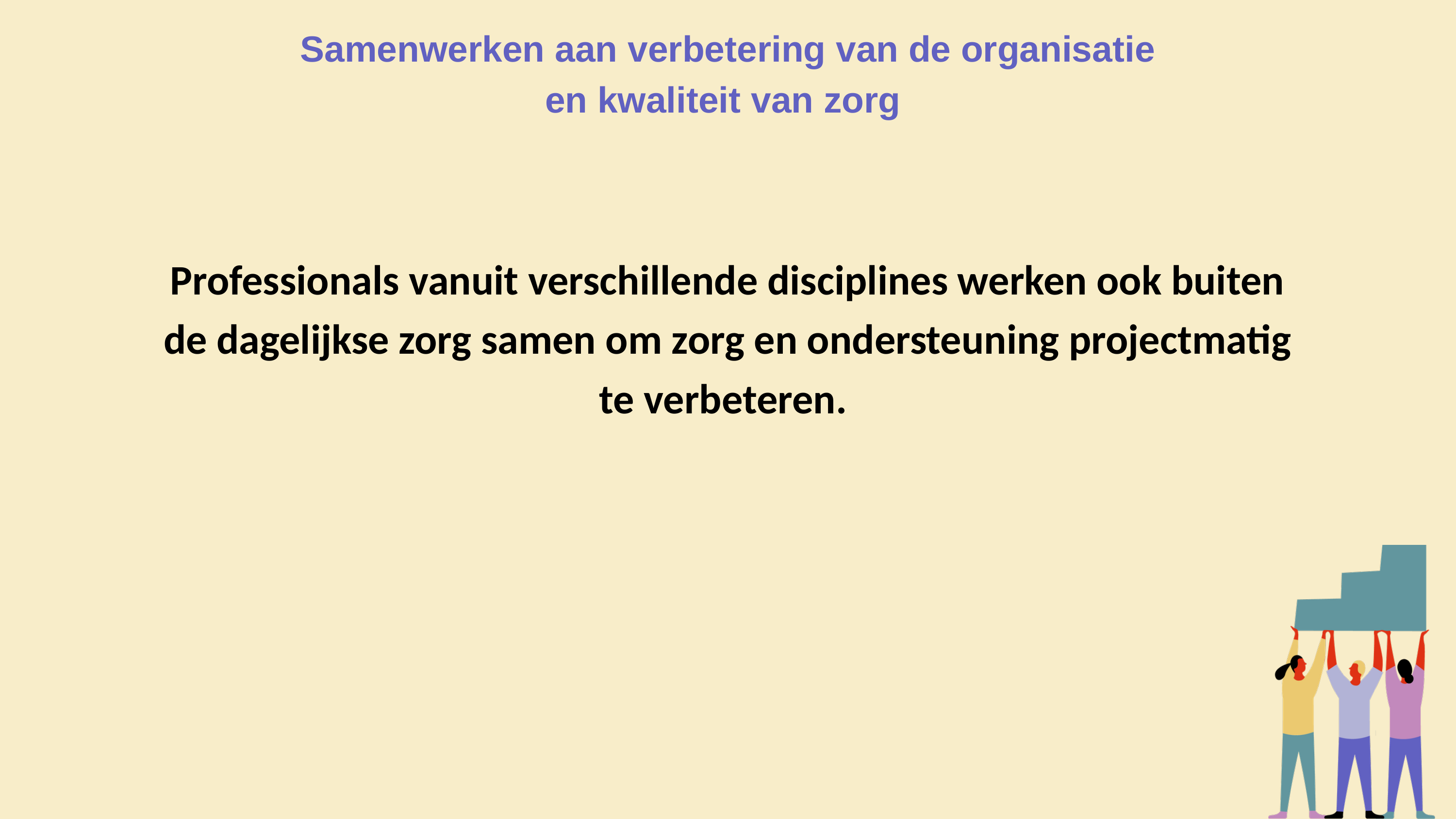

Samenwerken aan verbetering van de organisatie en kwaliteit van zorg

Professionals vanuit verschillende disciplines werken ook buiten de dagelijkse zorg samen om zorg en ondersteuning projectmatig te verbeteren.